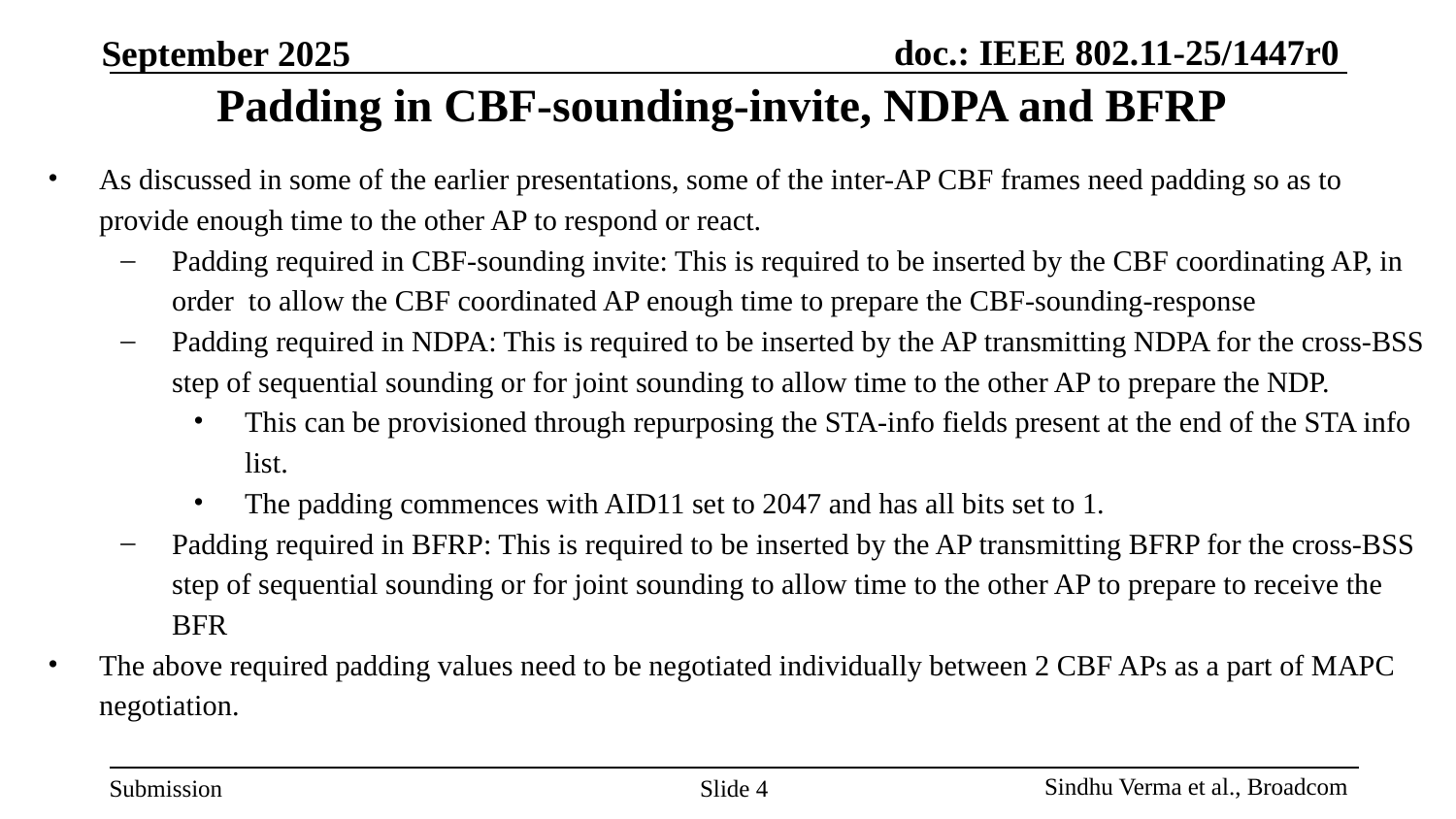

# Padding in CBF-sounding-invite, NDPA and BFRP
As discussed in some of the earlier presentations, some of the inter-AP CBF frames need padding so as to provide enough time to the other AP to respond or react.
Padding required in CBF-sounding invite: This is required to be inserted by the CBF coordinating AP, in order  to allow the CBF coordinated AP enough time to prepare the CBF-sounding-response
Padding required in NDPA: This is required to be inserted by the AP transmitting NDPA for the cross-BSS step of sequential sounding or for joint sounding to allow time to the other AP to prepare the NDP.
This can be provisioned through repurposing the STA-info fields present at the end of the STA info list.
The padding commences with AID11 set to 2047 and has all bits set to 1.
Padding required in BFRP: This is required to be inserted by the AP transmitting BFRP for the cross-BSS step of sequential sounding or for joint sounding to allow time to the other AP to prepare to receive the BFR
The above required padding values need to be negotiated individually between 2 CBF APs as a part of MAPC negotiation.

Slide 4